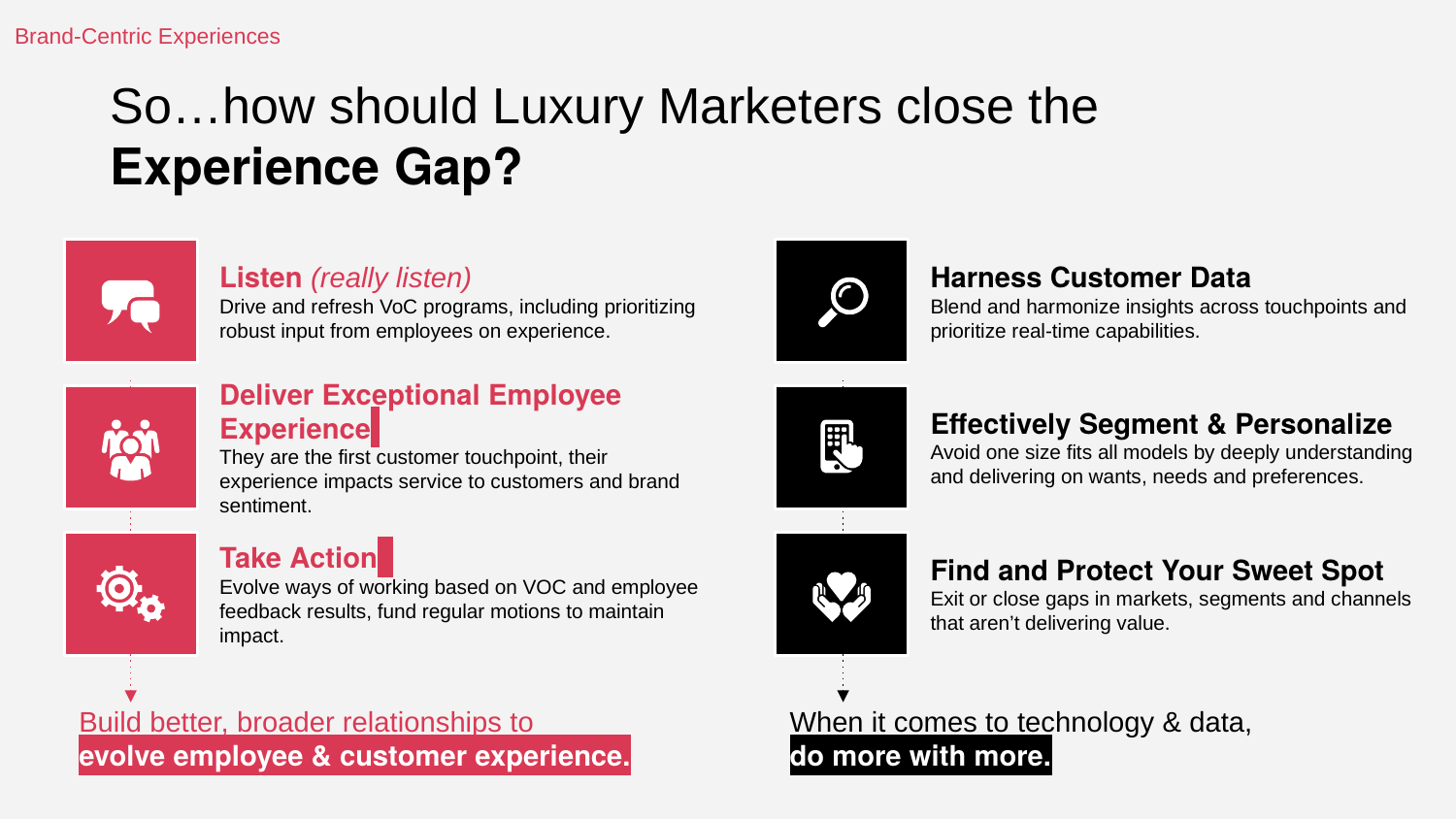

Brand-Centric Experiences
So…how should Luxury Marketers close the
Experience Gap?

Listen (really listen)
Drive and refresh VoC programs, including prioritizing robust input from employees on experience.
Harness Customer Data
Blend and harmonize insights across touchpoints and prioritize real-time capabilities.

Effectively Segment & Personalize
Avoid one size fits all models by deeply understanding and delivering on wants, needs and preferences.
Deliver Exceptional Employee Experience
They are the first customer touchpoint, their experience impacts service to customers and brand sentiment.

Find and Protect Your Sweet Spot
Exit or close gaps in markets, segments and channels that aren’t delivering value.
Take Action
Evolve ways of working based on VOC and employee feedback results, fund regular motions to maintain impact.

Build better, broader relationships to
evolve employee & customer experience.
When it comes to technology & data,
do more with more.